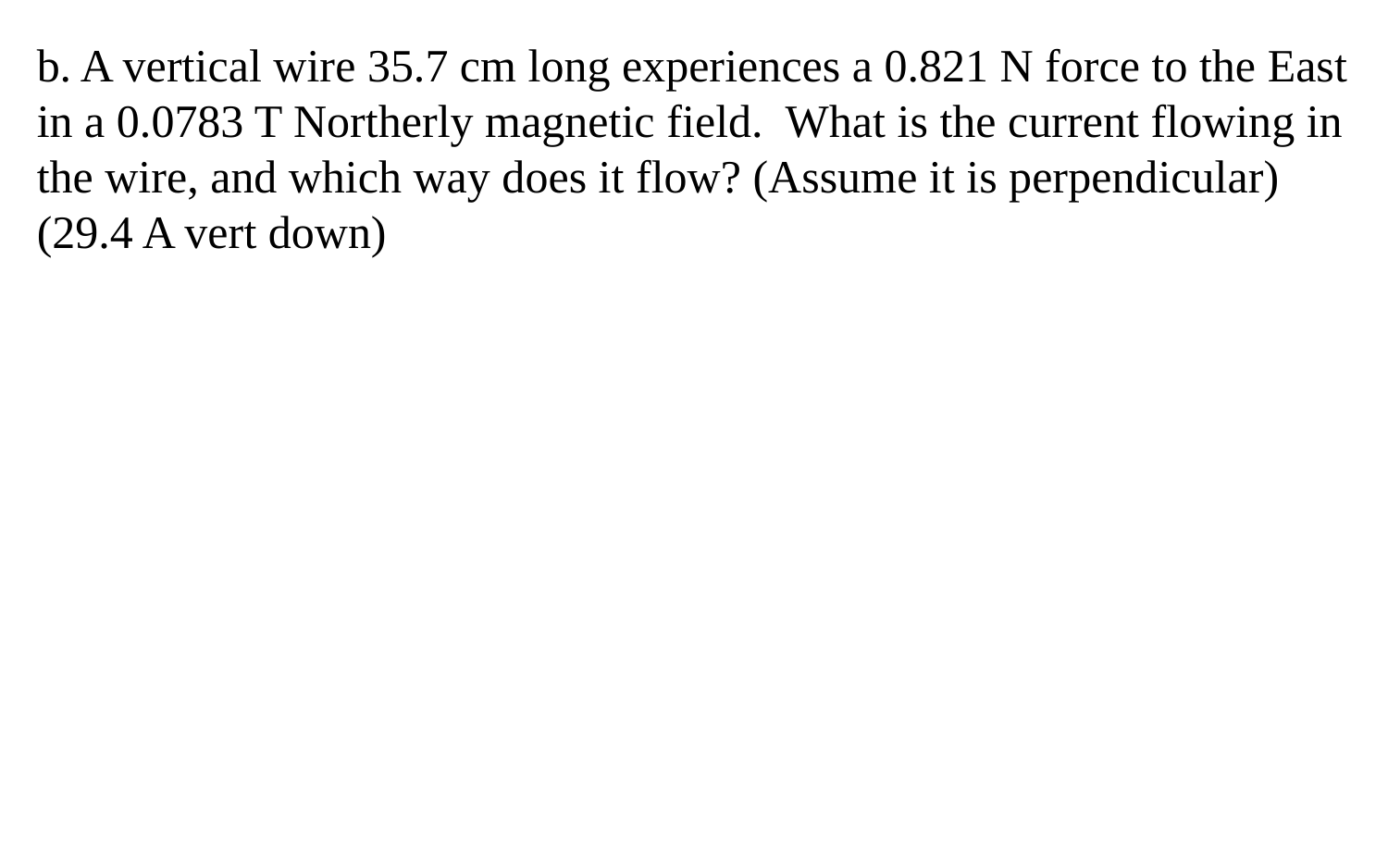

b. A vertical wire 35.7 cm long experiences a 0.821 N force to the East in a 0.0783 T Northerly magnetic field.  What is the current flowing in the wire, and which way does it flow? (Assume it is perpendicular) (29.4 A vert down)